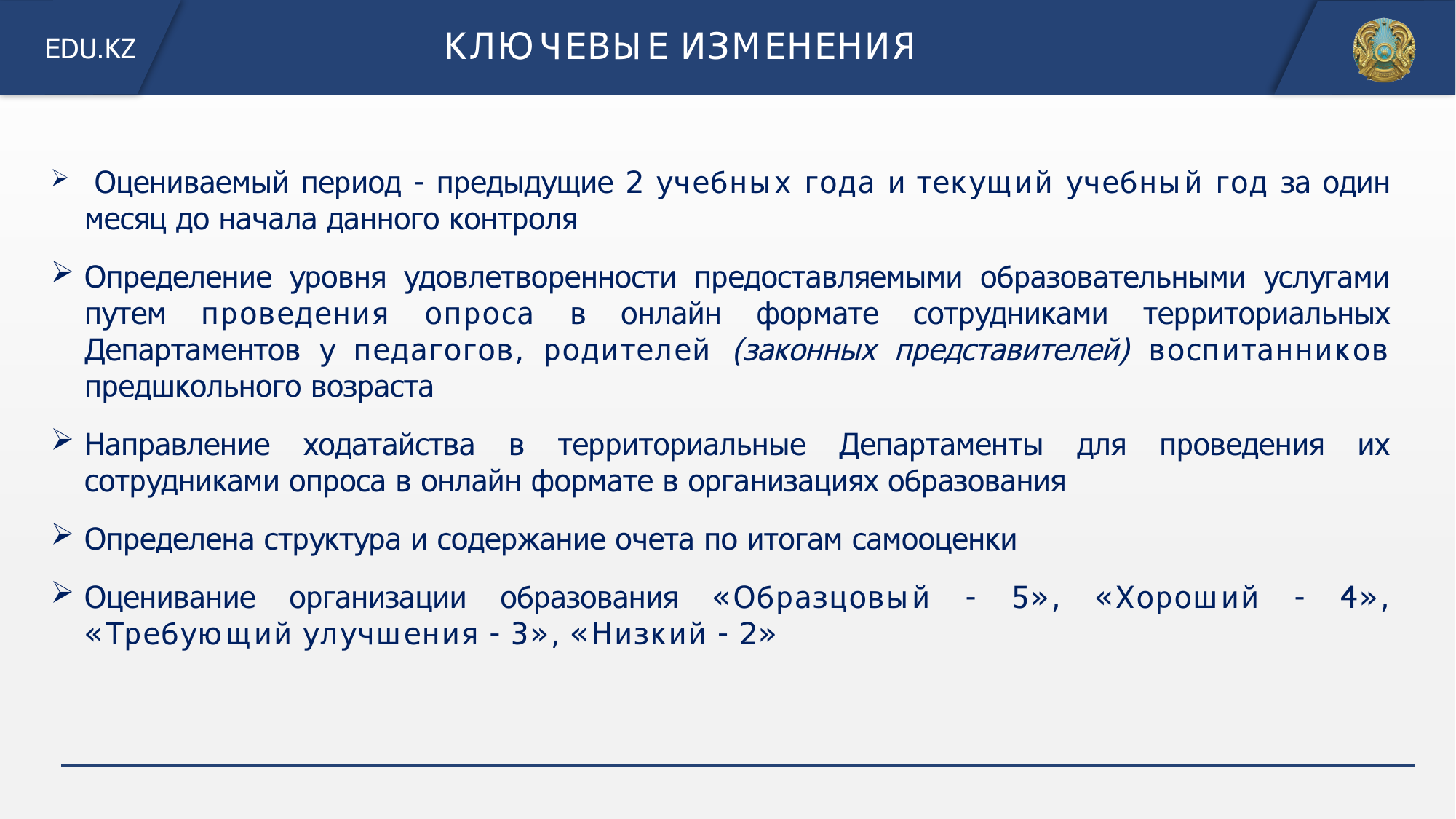

КЛЮЧЕВЫЕ ИЗМЕНЕНИЯ
 Оцениваемый период - предыдущие 2 учебных года и текущий учебный год за один месяц до начала данного контроля

Определение уровня удовлетворенности предоставляемыми образовательными услугами путем проведения опроса в онлайн формате сотрудниками территориальных Департаментов у педагогов, родителей (законных представителей) воспитанников предшкольного возраста

Направление ходатайства в территориальные Департаменты для проведения их сотрудниками опроса в онлайн формате в организациях образования

Определена структура и содержание очета по итогам самооценки

Оценивание организации образования «Образцовый - 5», «Хороший - 4», «Требующий улучшения - 3», «Низкий - 2»